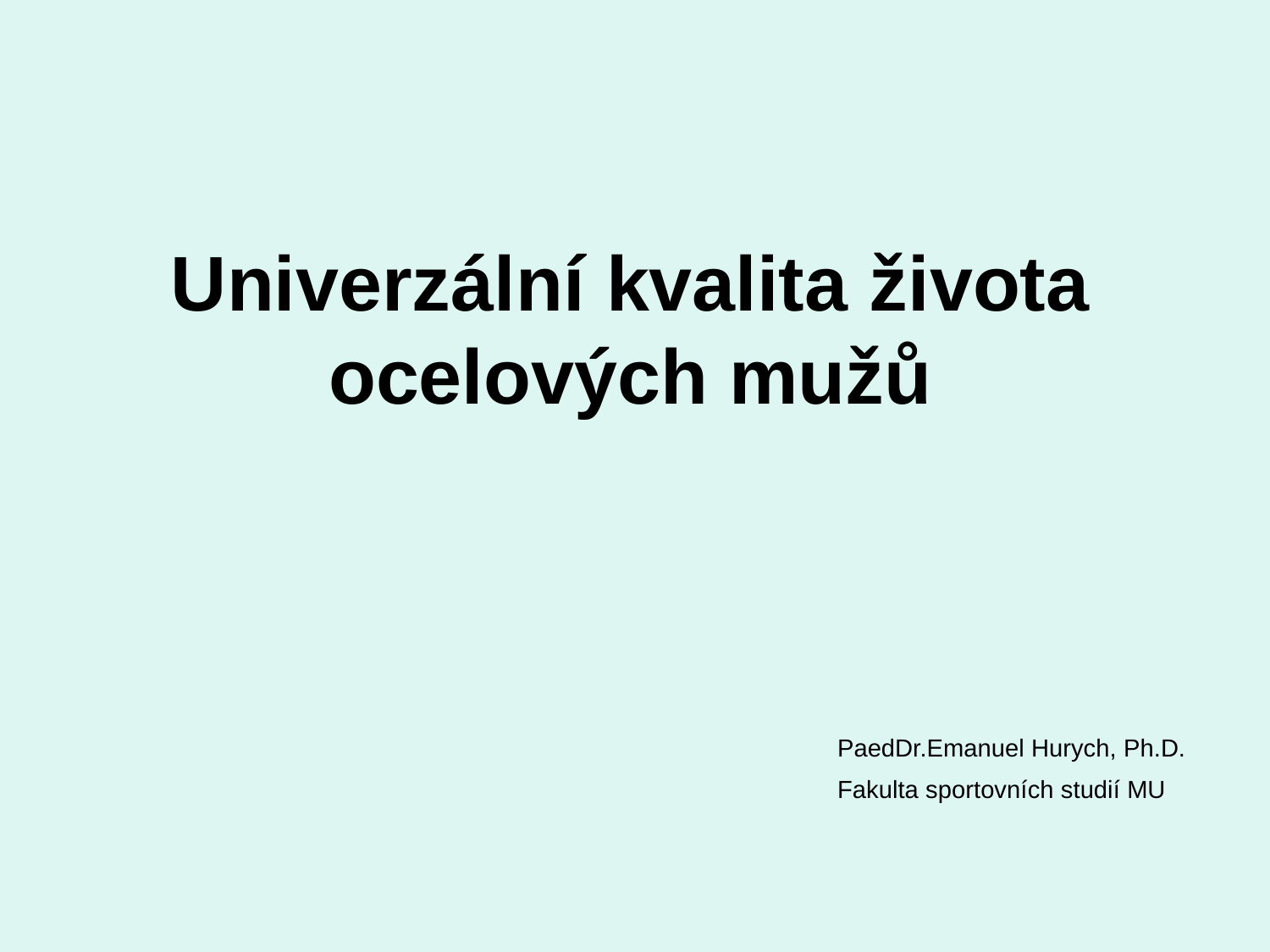

# Univerzální kvalita života ocelových mužů
PaedDr.Emanuel Hurych, Ph.D.
Fakulta sportovních studií MU